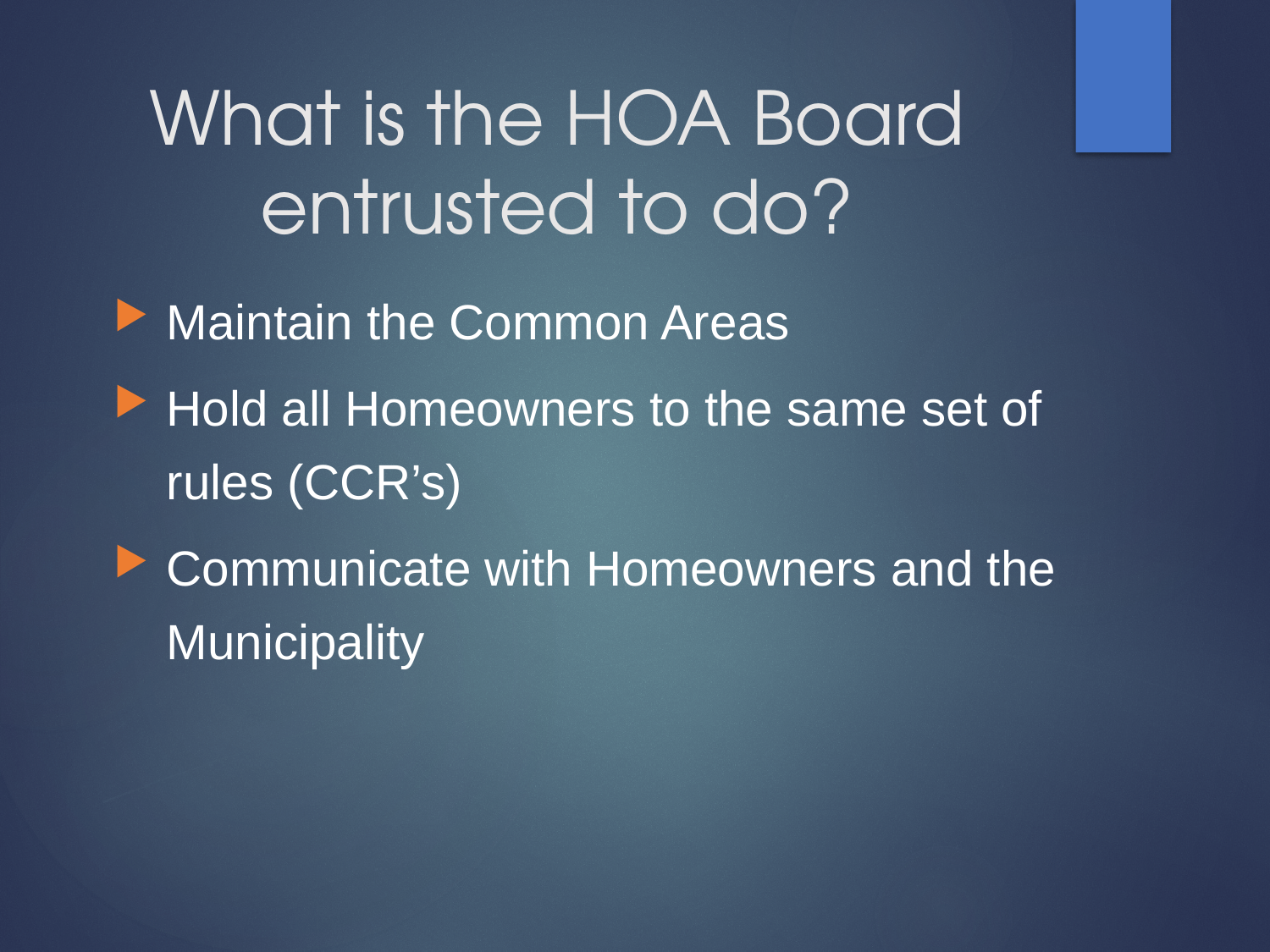

# What is the HOA Board entrusted to do?
Maintain the Common Areas
Hold all Homeowners to the same set of rules (CCR’s)
Communicate with Homeowners and the Municipality